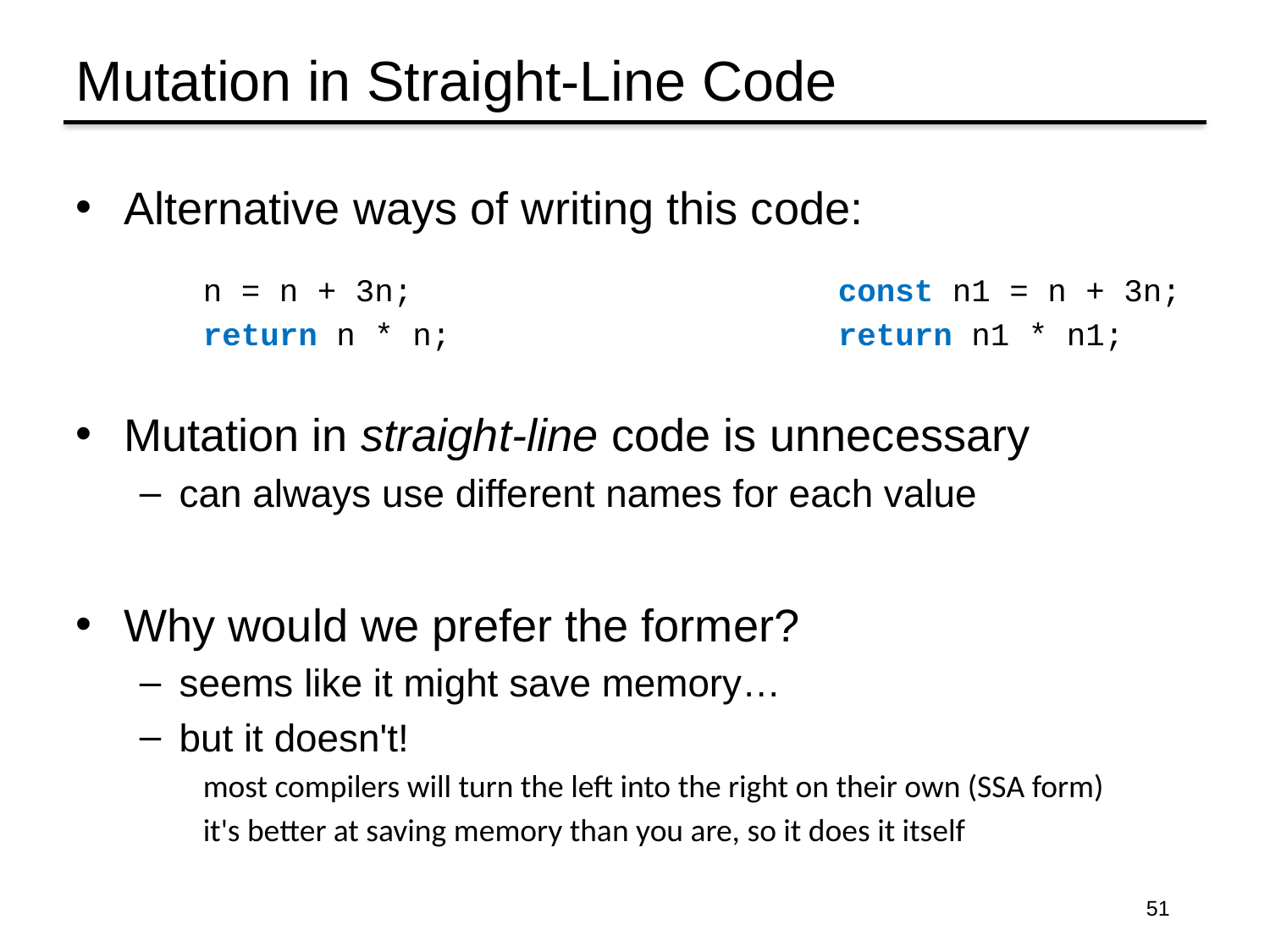

# Mutation in Straight-Line Code
Alternative ways of writing this code:

n = n + 3n;				const n1 = n + 3n;
return n * n;				return n1 * n1;

Mutation in straight-line code is unnecessary
can always use different names for each value

Why would we prefer the former?
seems like it might save memory…
but it doesn't!
most compilers will turn the left into the right on their own (SSA form)
it's better at saving memory than you are, so it does it itself

51